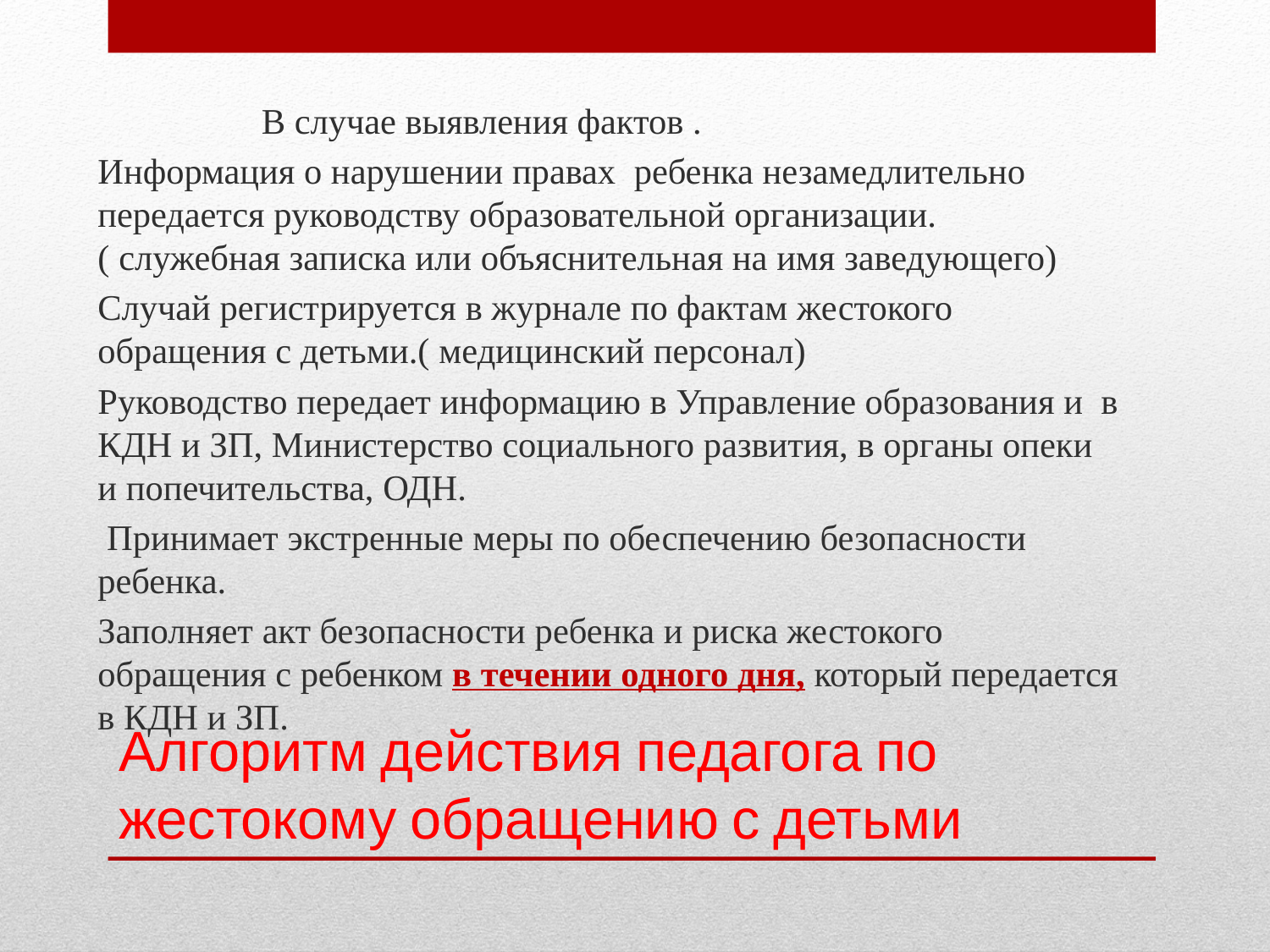

В случае выявления фактов .
Информация о нарушении правах  ребенка незамедлительно передается руководству образовательной организации. ( служебная записка или объяснительная на имя заведующего)
Случай регистрируется в журнале по фактам жестокого обращения с детьми.( медицинский персонал)
Руководство передает информацию в Управление образования и  в КДН и ЗП, Министерство социального развития, в органы опеки и попечительства, ОДН.
 Принимает экстренные меры по обеспечению безопасности ребенка.
Заполняет акт безопасности ребенка и риска жестокого обращения с ребенком в течении одного дня, который передается в КДН и ЗП.
# Алгоритм действия педагога по жестокому обращению с детьми